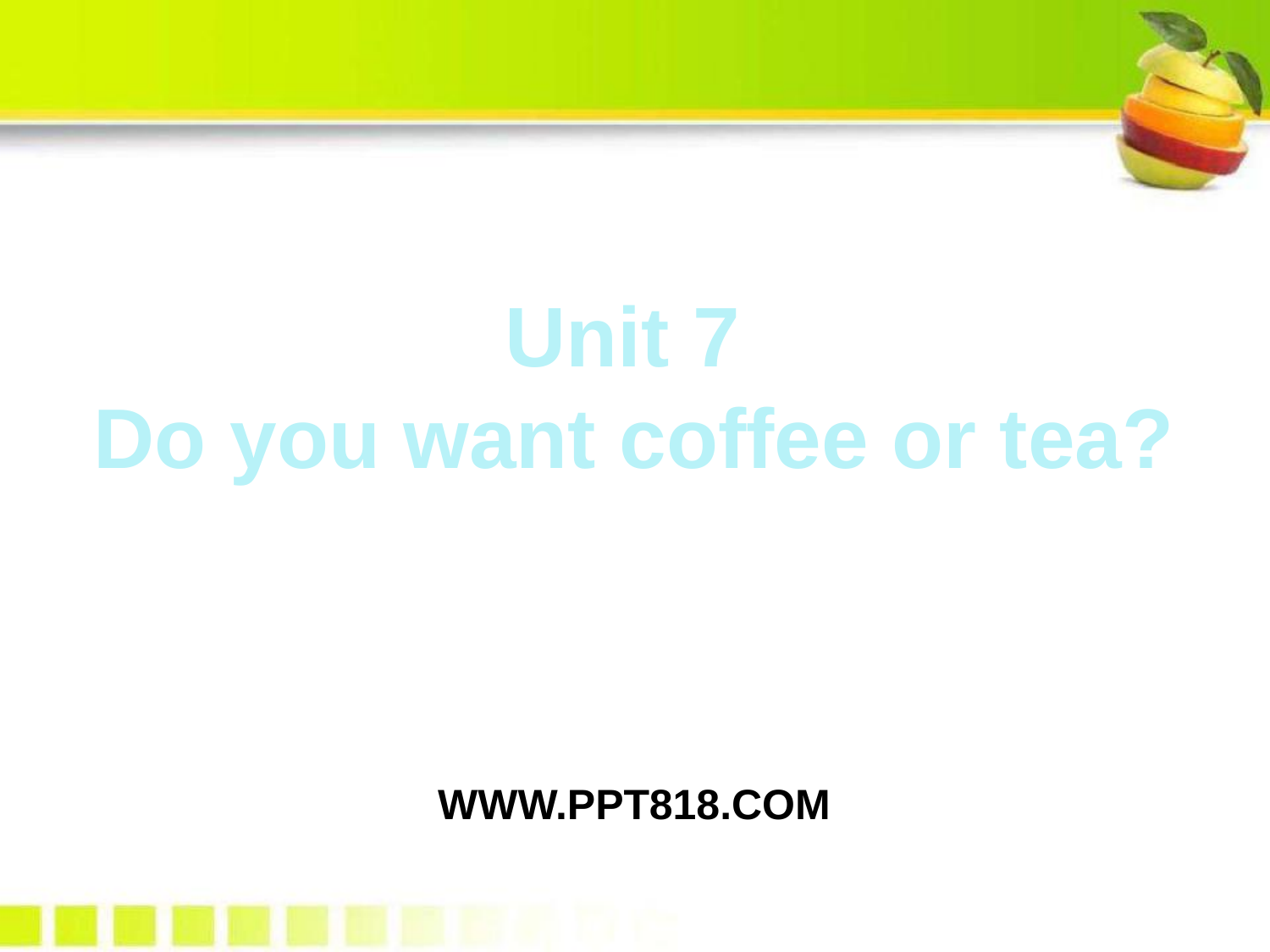

Unit 7
Do you want coffee or tea?
WWW.PPT818.COM